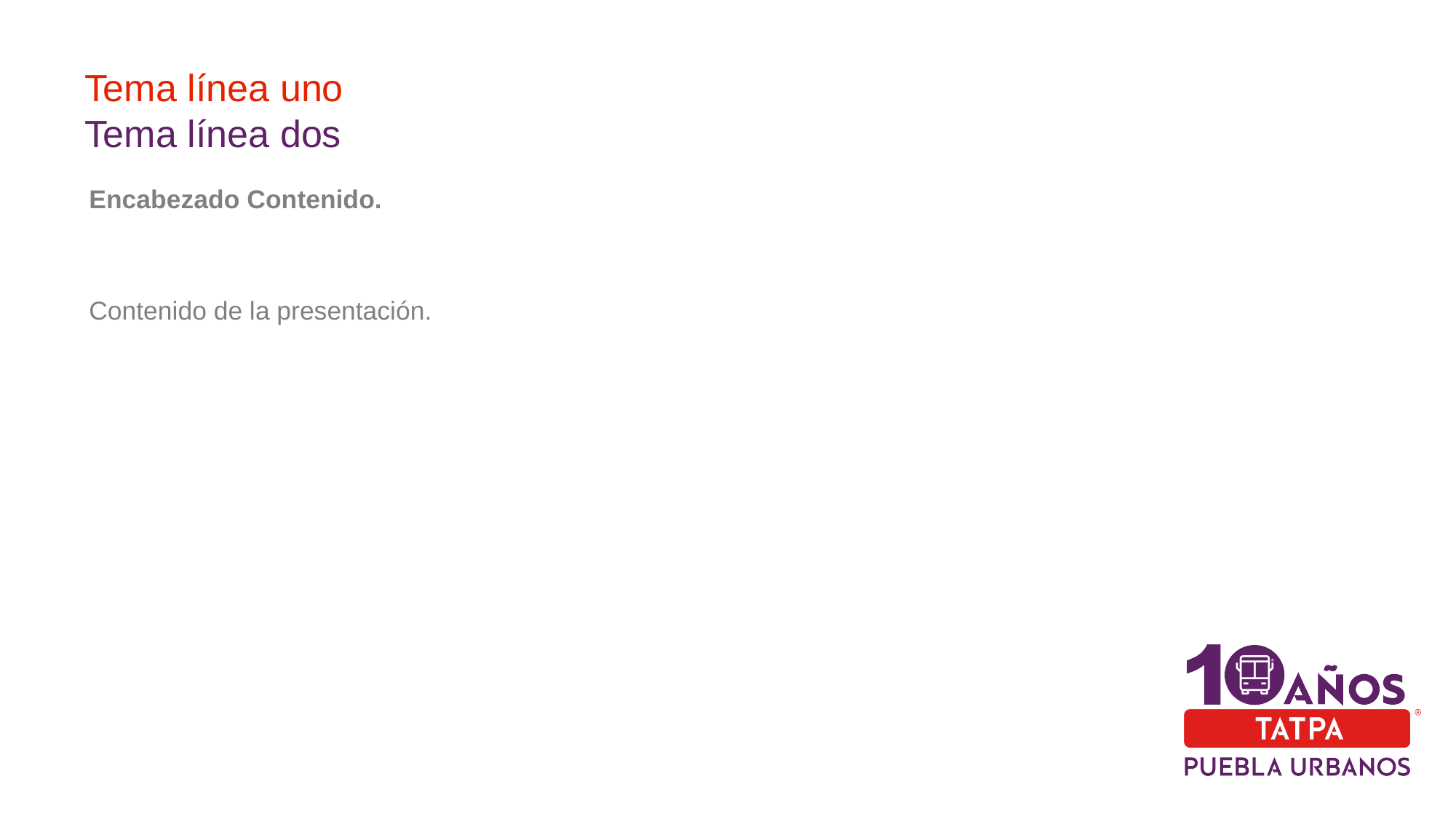

Tema línea uno
Tema línea dos
Encabezado Contenido.
Contenido de la presentación.